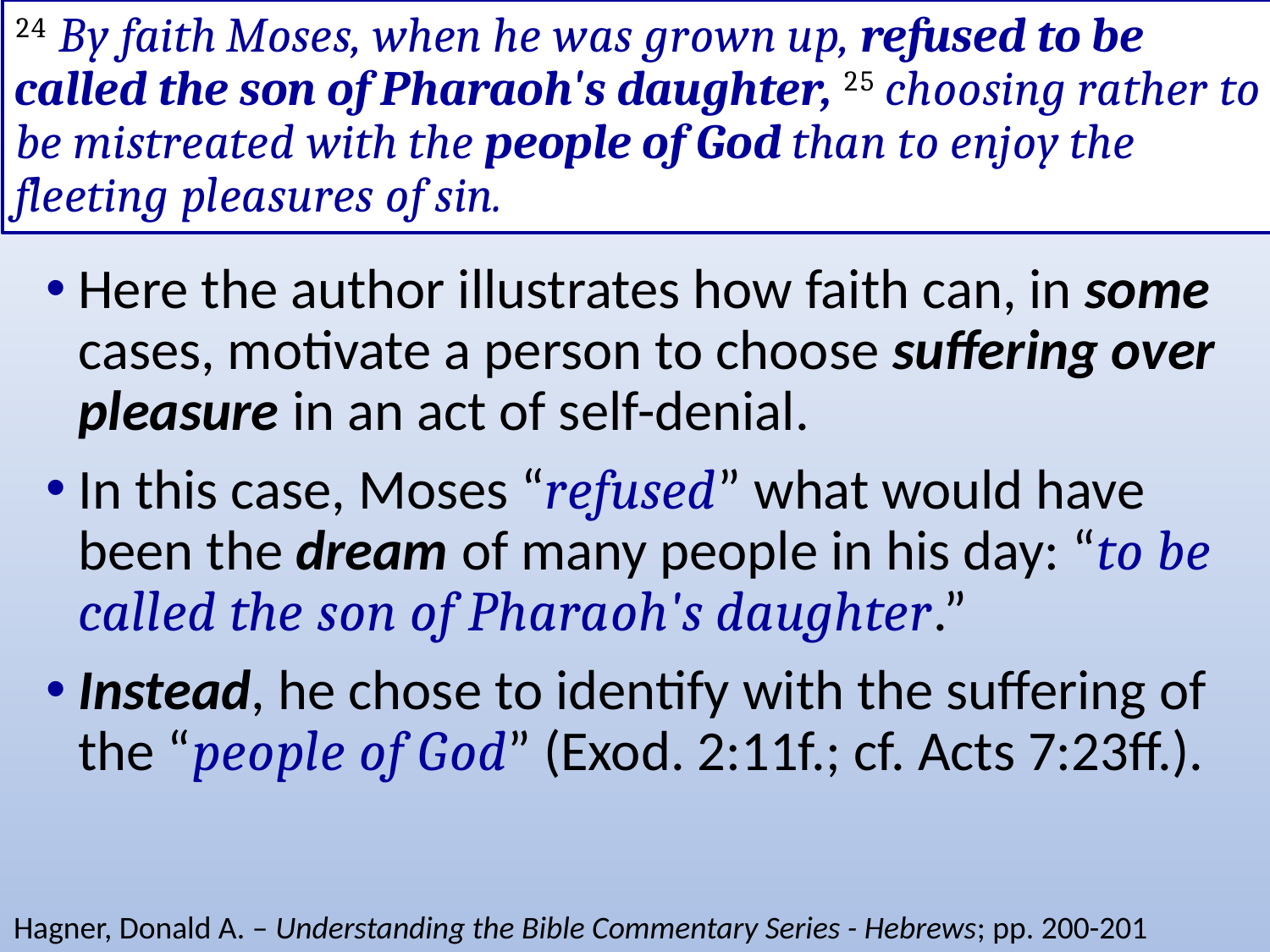

# 24 By faith Moses, when he was grown up, refused to be called the son of Pharaoh's daughter, 25 choosing rather to be mistreated with the people of God than to enjoy the fleeting pleasures of sin.
Here the author illustrates how faith can, in some cases, motivate a person to choose suffering over pleasure in an act of self-denial.
In this case, Moses “refused” what would have been the dream of many people in his day: “to be called the son of Pharaoh's daughter.”
Instead, he chose to identify with the suffering of the “people of God” (Exod. 2:11f.; cf. Acts 7:23ff.).
Hagner, Donald A. – Understanding the Bible Commentary Series - Hebrews; pp. 200-201